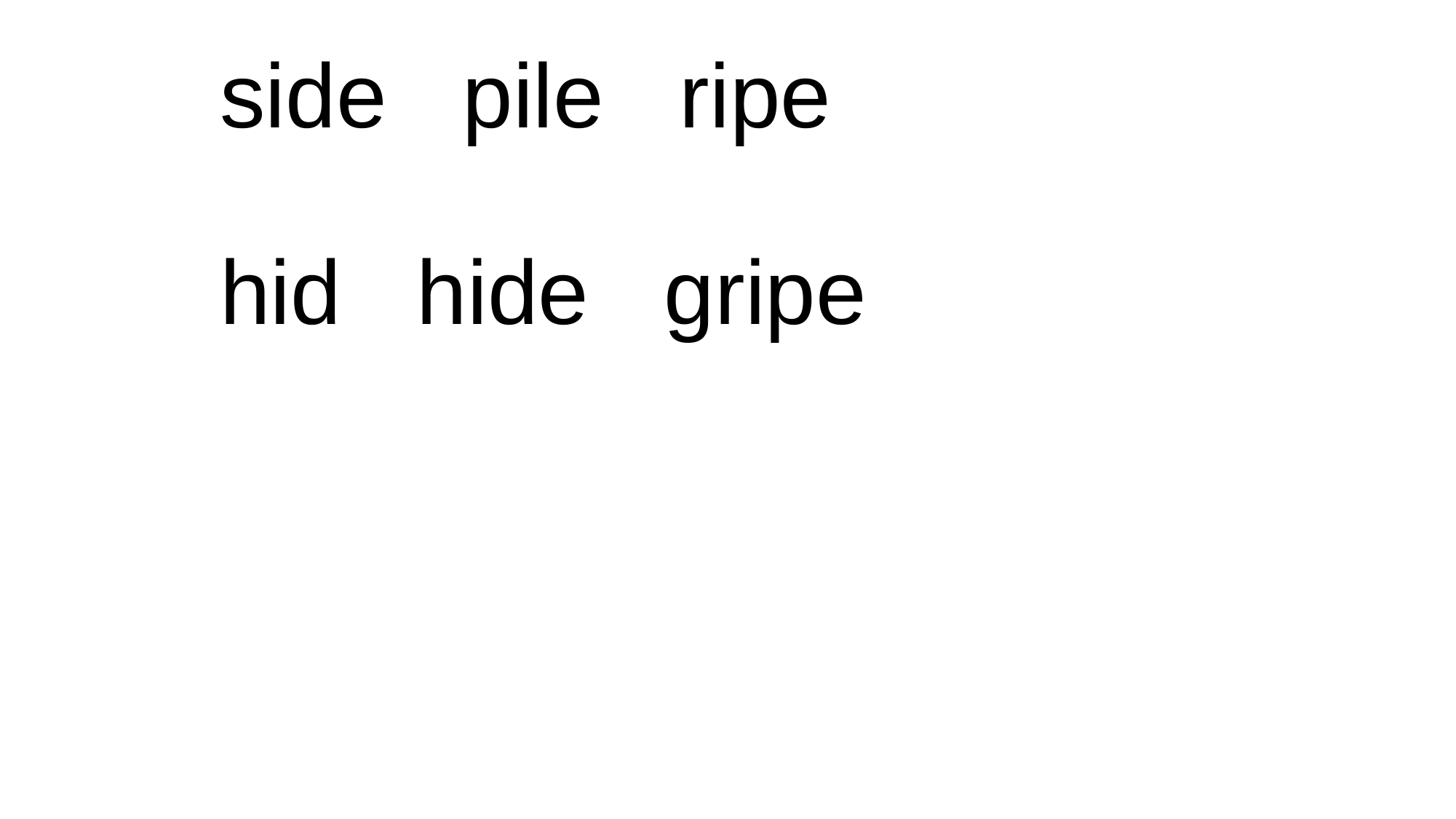

# side   pile   ripe hid   hide   gripe